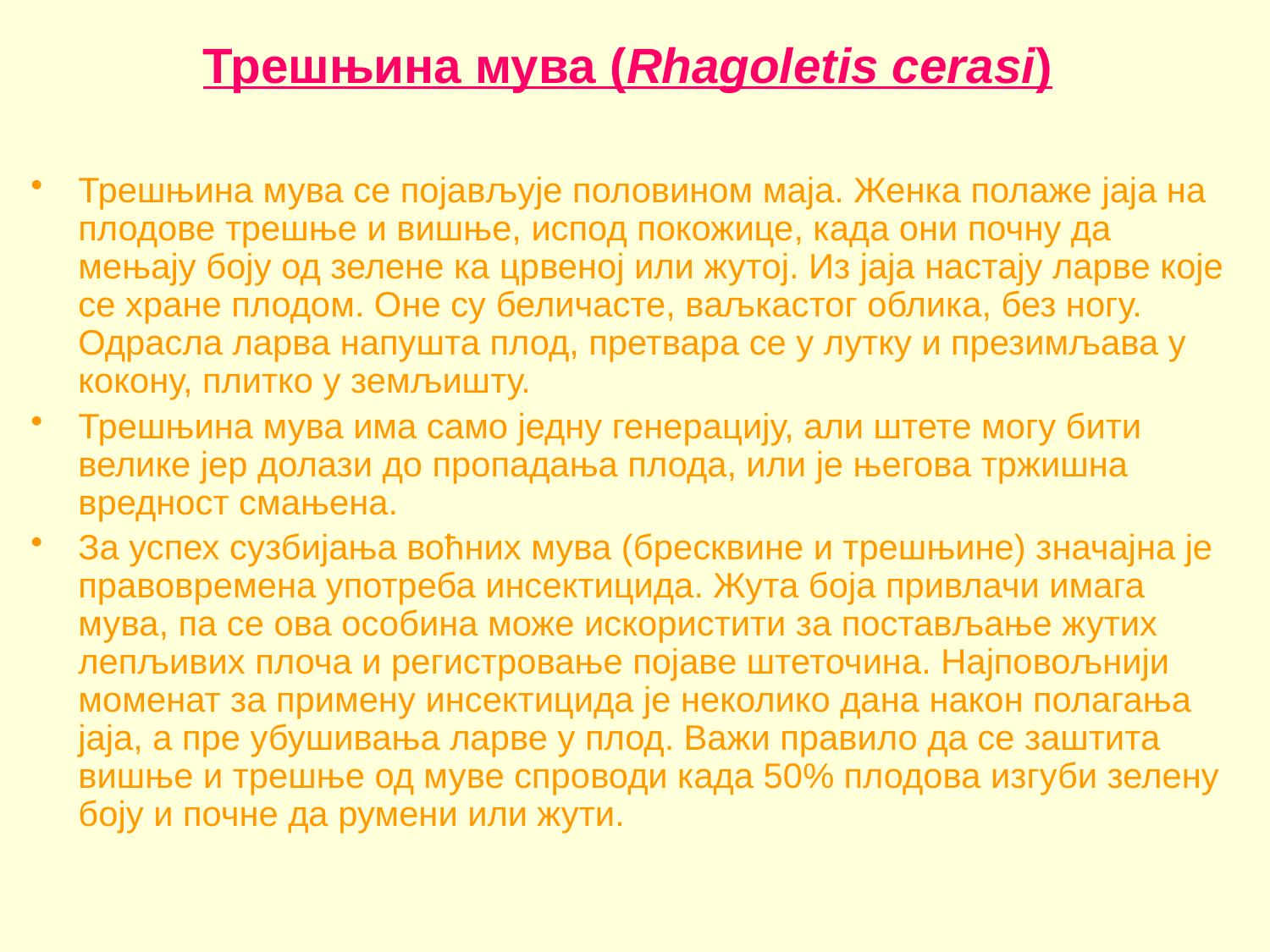

# Трешњина мува (Rhagoletis cerasi)
Трешњина мува се појављује половином маја. Женка полаже јаја на плодове трешње и вишње, испод покожице, када они почну да мењају боју од зелене ка црвеној или жутој. Из јаја настају ларве које се хране плодом. Оне су беличасте, ваљкастог облика, без ногу. Одрасла ларва напушта плод, претвара се у лутку и презимљава у кокону, плитко у земљишту.
Трешњина мува има само једну генерацију, али штете могу бити велике јер долази до пропадања плода, или је његова тржишна вредност смањена.
За успех сузбијања воћних мува (бресквине и трешњине) значајна је правовремена употреба инсектицида. Жута боја привлачи имага мува, па се ова особина може искористити за постављање жутих лепљивих плоча и регистровање појаве штеточина. Најповољнији моменат за примену инсектицида је неколико дана након полагања јаја, а пре убушивања ларве у плод. Важи правило да се заштита вишње и трешње од муве спроводи када 50% плодова изгуби зелену боју и почне да румени или жути.